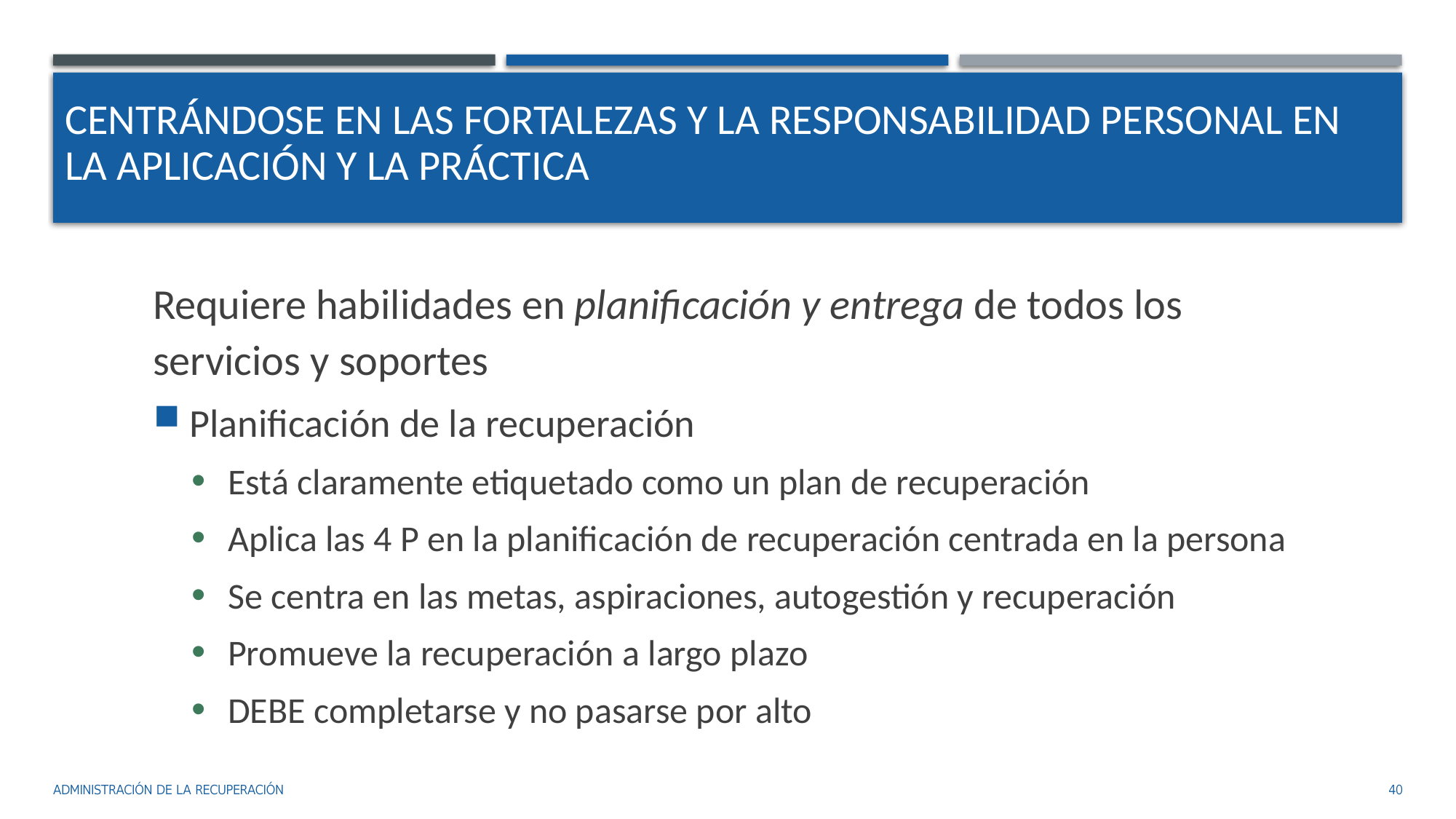

# centrándose en las fortalezas y la responsabilidad personal en la aplicación y la práctica
Requiere habilidades en planificación y entrega de todos los servicios y soportes
Planificación de la recuperación
Está claramente etiquetado como un plan de recuperación
Aplica las 4 P en la planificación de recuperación centrada en la persona
Se centra en las metas, aspiraciones, autogestión y recuperación
Promueve la recuperación a largo plazo
DEBE completarse y no pasarse por alto

administración de la recuperación
40